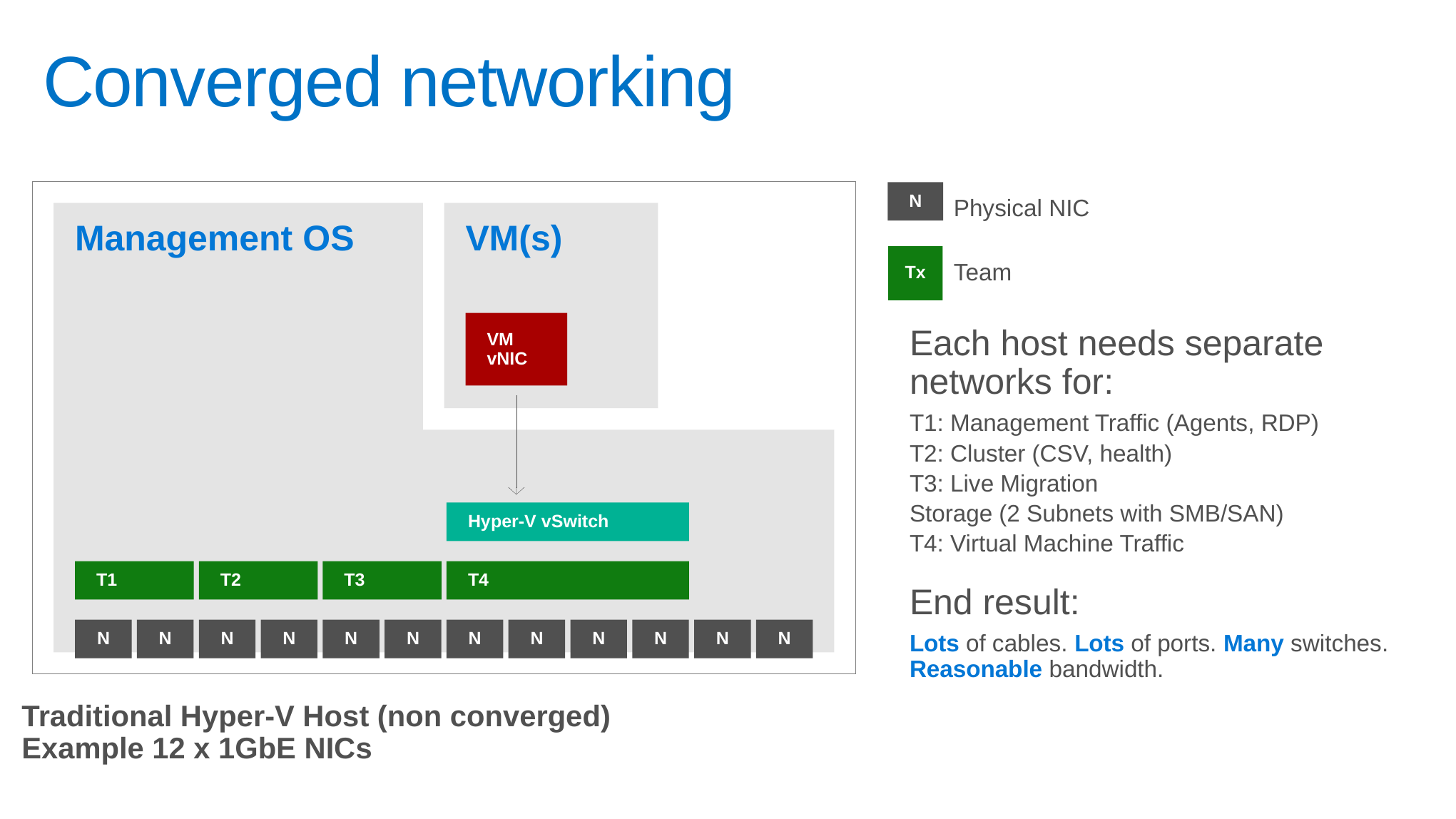

# Converged networking
Physical NIC
N
Team
Tx

Management OS
VM(s)
VM
vNIC

Hyper-V vSwitch
T1
T2
T3
T4
N
N
N
N
N
N
N
N
N
N
N
N
Each host needs separate networks for:
T1: Management Traffic (Agents, RDP)
T2: Cluster (CSV, health)
T3: Live Migration
Storage (2 Subnets with SMB/SAN)
T4: Virtual Machine Traffic
End result:
Lots of cables. Lots of ports. Many switches. Reasonable bandwidth.
Traditional Hyper-V Host (non converged)
Example 12 x 1GbE NICs